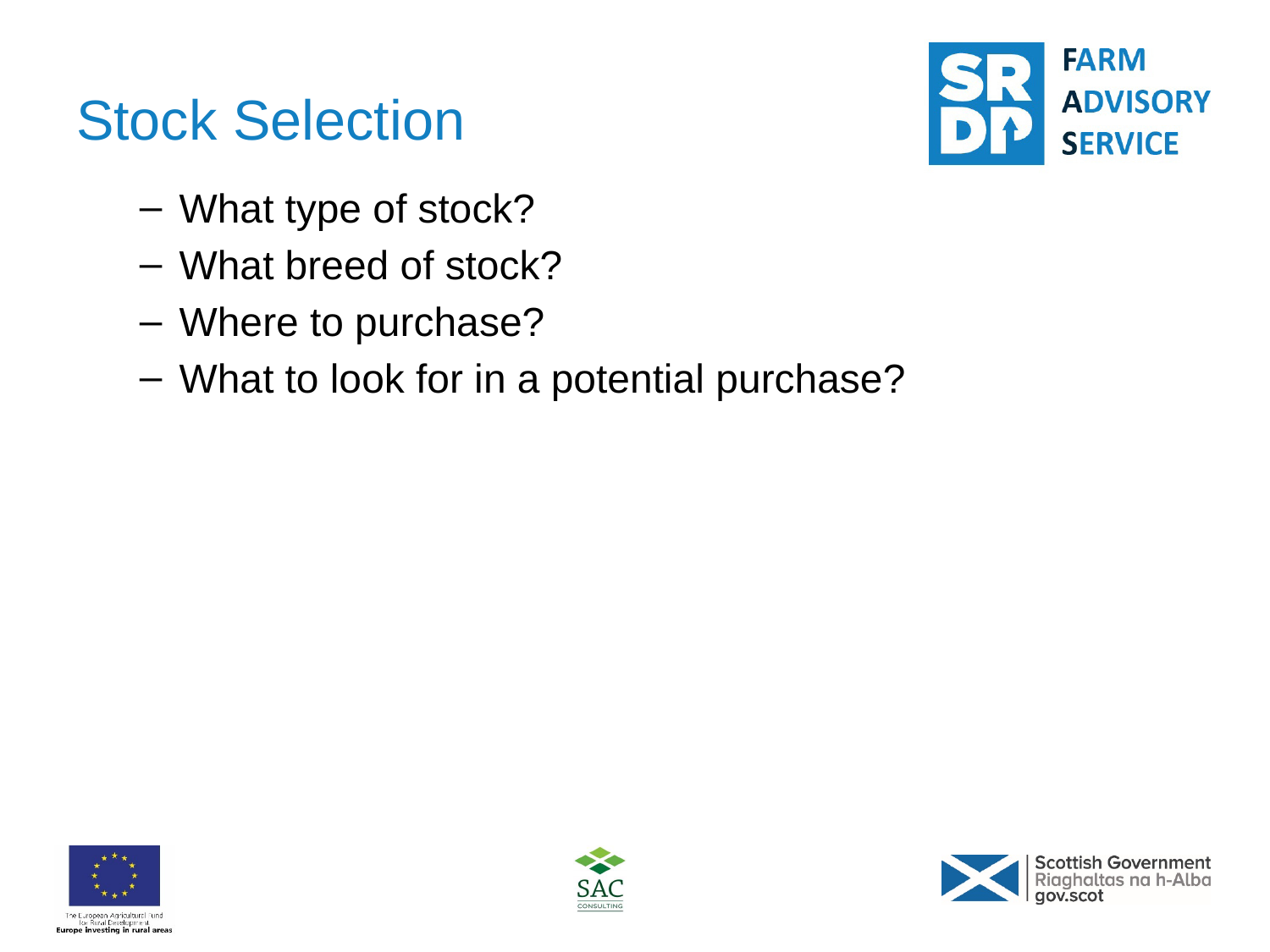

# Stock Selection
What type of stock?
What breed of stock?
Where to purchase?
What to look for in a potential purchase?